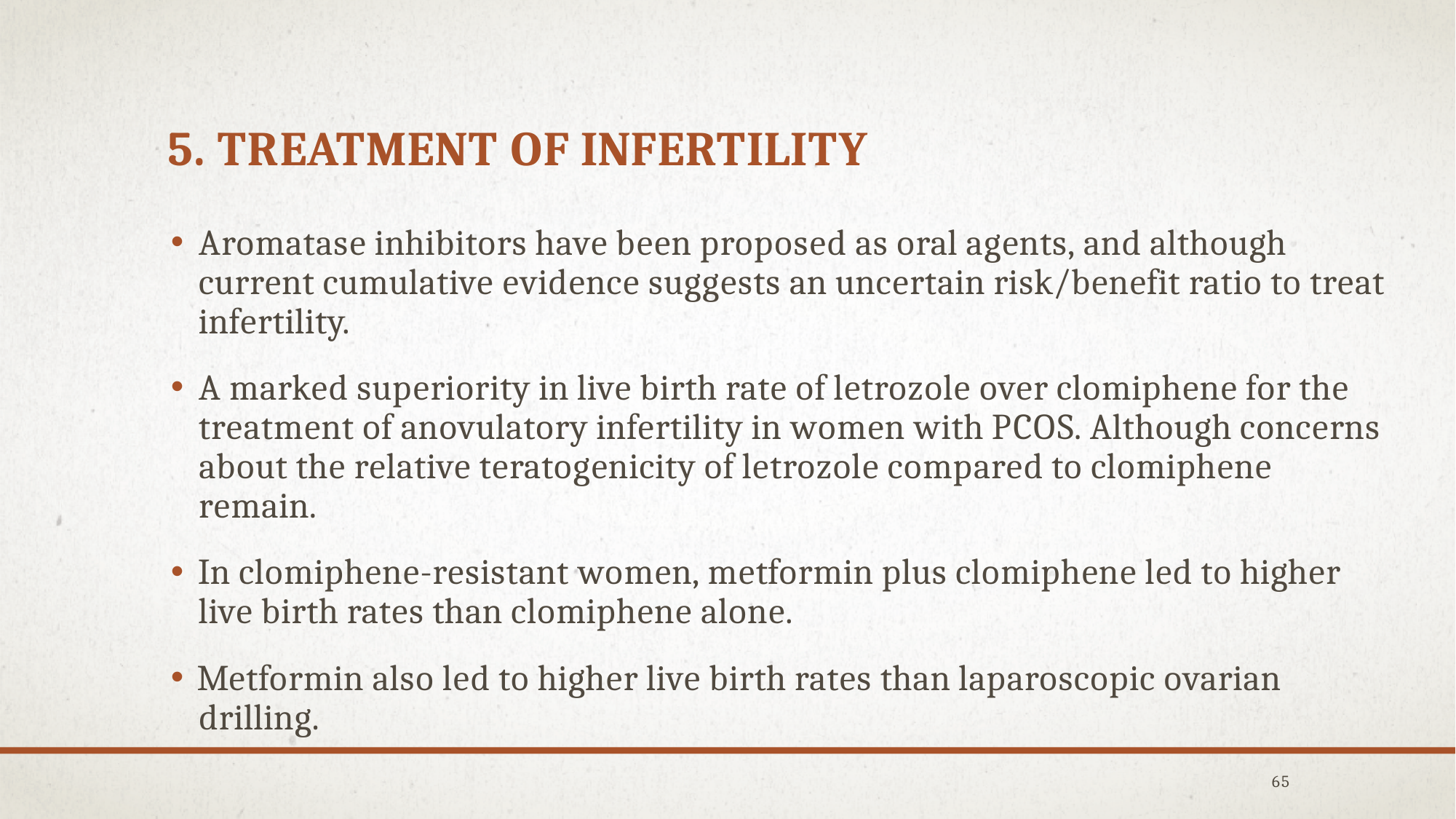

# 5. Treatment of infertility
Aromatase inhibitors have been proposed as oral agents, and although current cumulative evidence suggests an uncertain risk/benefit ratio to treat infertility.
A marked superiority in live birth rate of letrozole over clomiphene for the treatment of anovulatory infertility in women with PCOS. Although concerns about the relative teratogenicity of letrozole compared to clomiphene remain.
In clomiphene-resistant women, metformin plus clomiphene led to higher live birth rates than clomiphene alone.
Metformin also led to higher live birth rates than laparoscopic ovarian drilling.
65